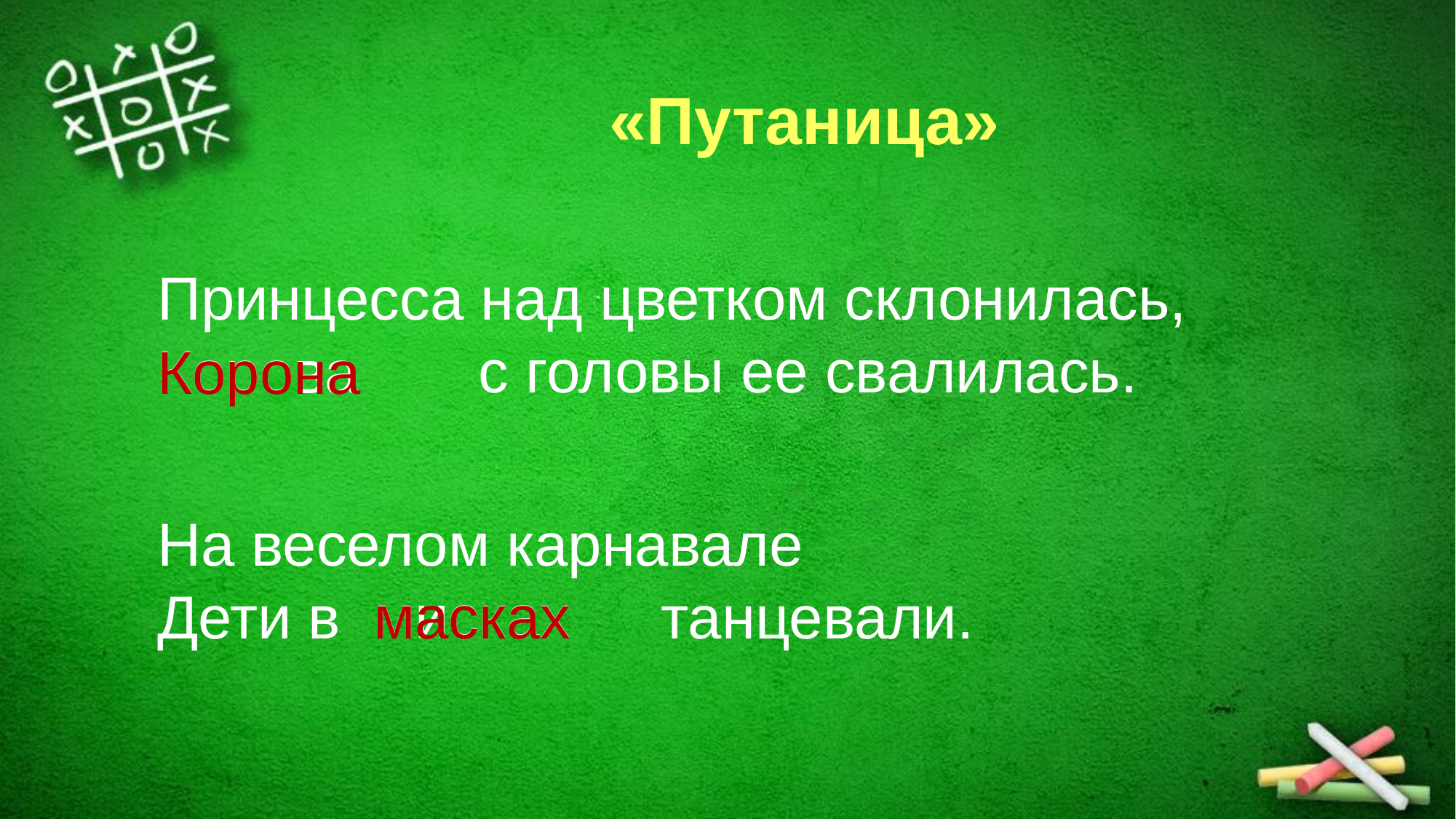

# «Путаница»
Принцесса над цветком склонилась,
                   с головы ее свалилась.
Корова
Корона
На веселом карнавале
Дети в                   танцевали.
мисках
масках